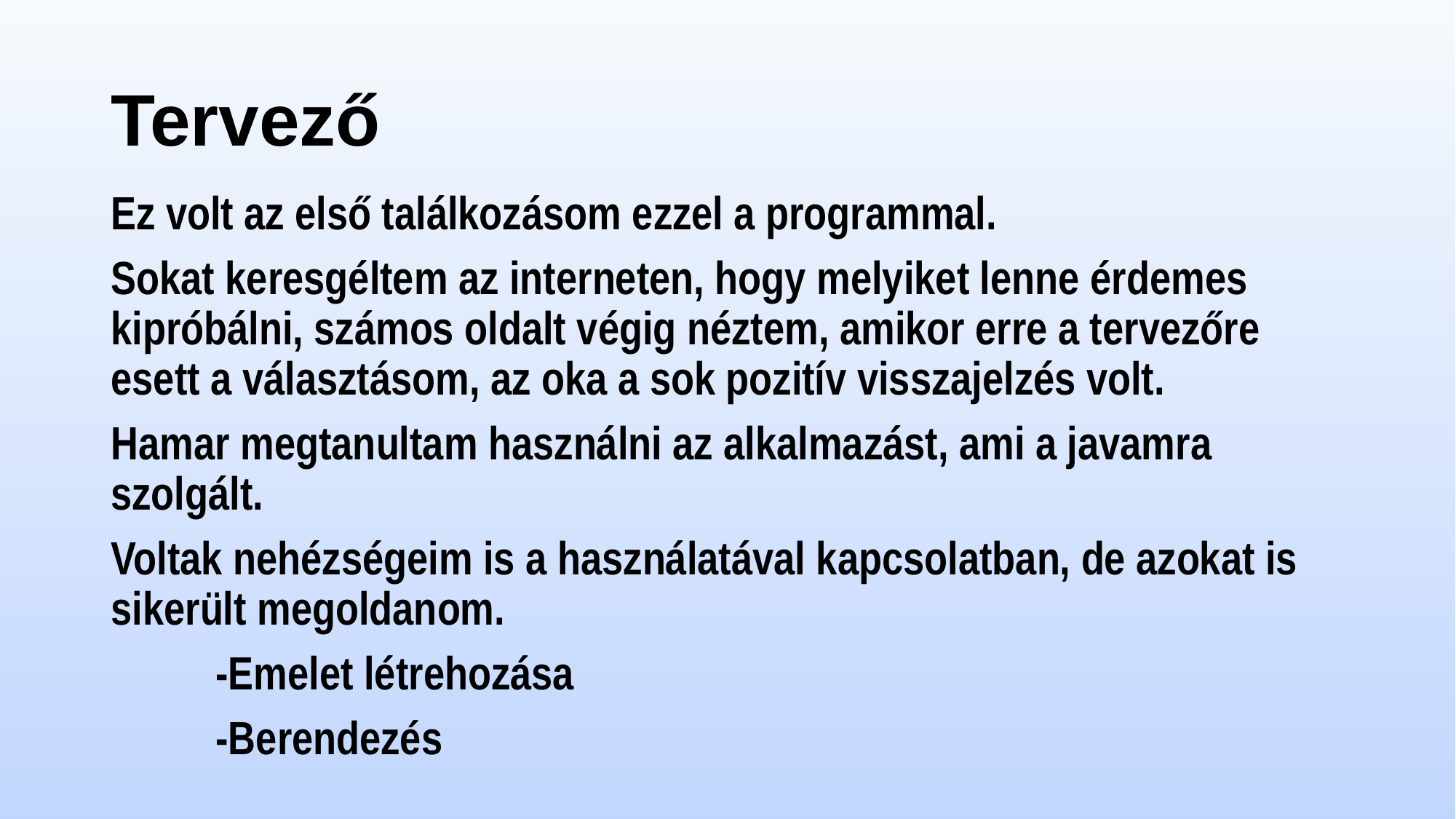

# Tervező
Ez volt az első találkozásom ezzel a programmal.
Sokat keresgéltem az interneten, hogy melyiket lenne érdemes kipróbálni, számos oldalt végig néztem, amikor erre a tervezőre esett a választásom, az oka a sok pozitív visszajelzés volt.
Hamar megtanultam használni az alkalmazást, ami a javamra szolgált.
Voltak nehézségeim is a használatával kapcsolatban, de azokat is sikerült megoldanom.
		-Emelet létrehozása
		-Berendezés